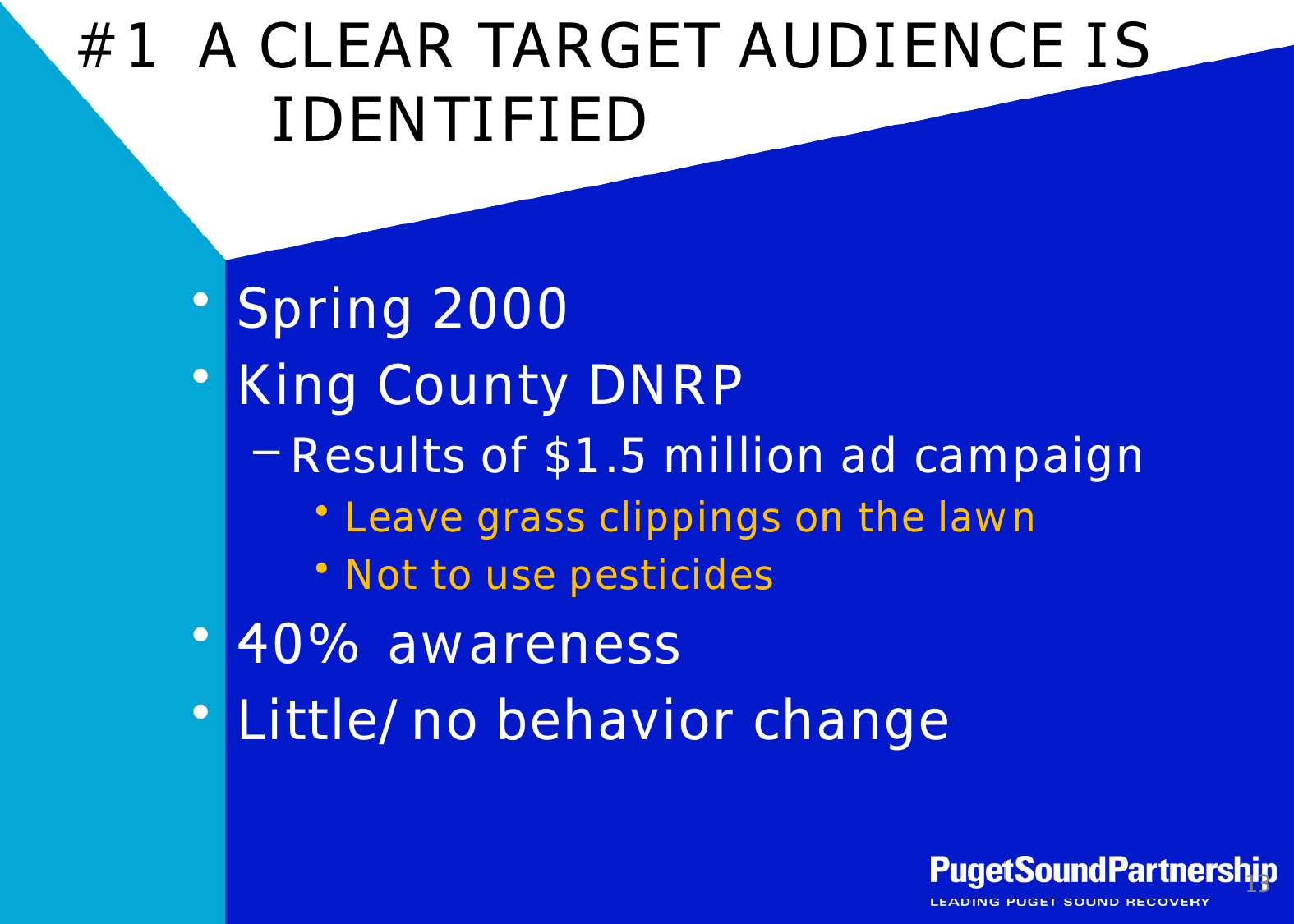

# #1  A CLEAR TARGET AUDIENCE IS IDENTIFIED
Spring 2000
King County DNRP
Results of $1.5 million ad campaign
Leave grass clippings on the lawn
Not to use pesticides
40% awareness
Little/no behavior change

13